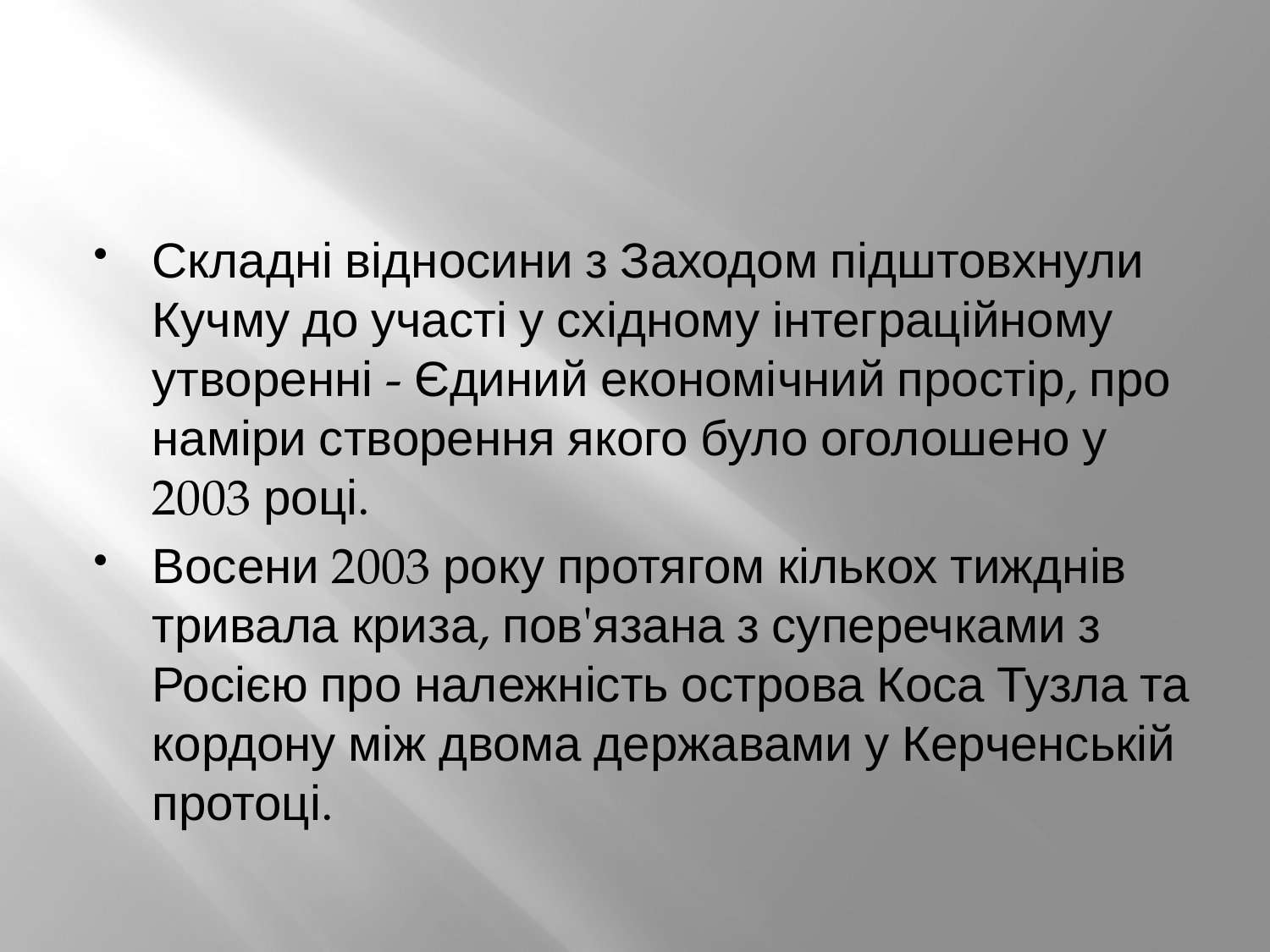

#
Складні відносини з Заходом підштовхнули Кучму до участі у східному інтеграційному утворенні - Єдиний економічний простір, про наміри створення якого було оголошено у 2003 році.
Восени 2003 року протягом кількох тижднів тривала криза, пов'язана з суперечками з Росією про належність острова Коса Тузла та кордону між двома державами у Керченській протоці.